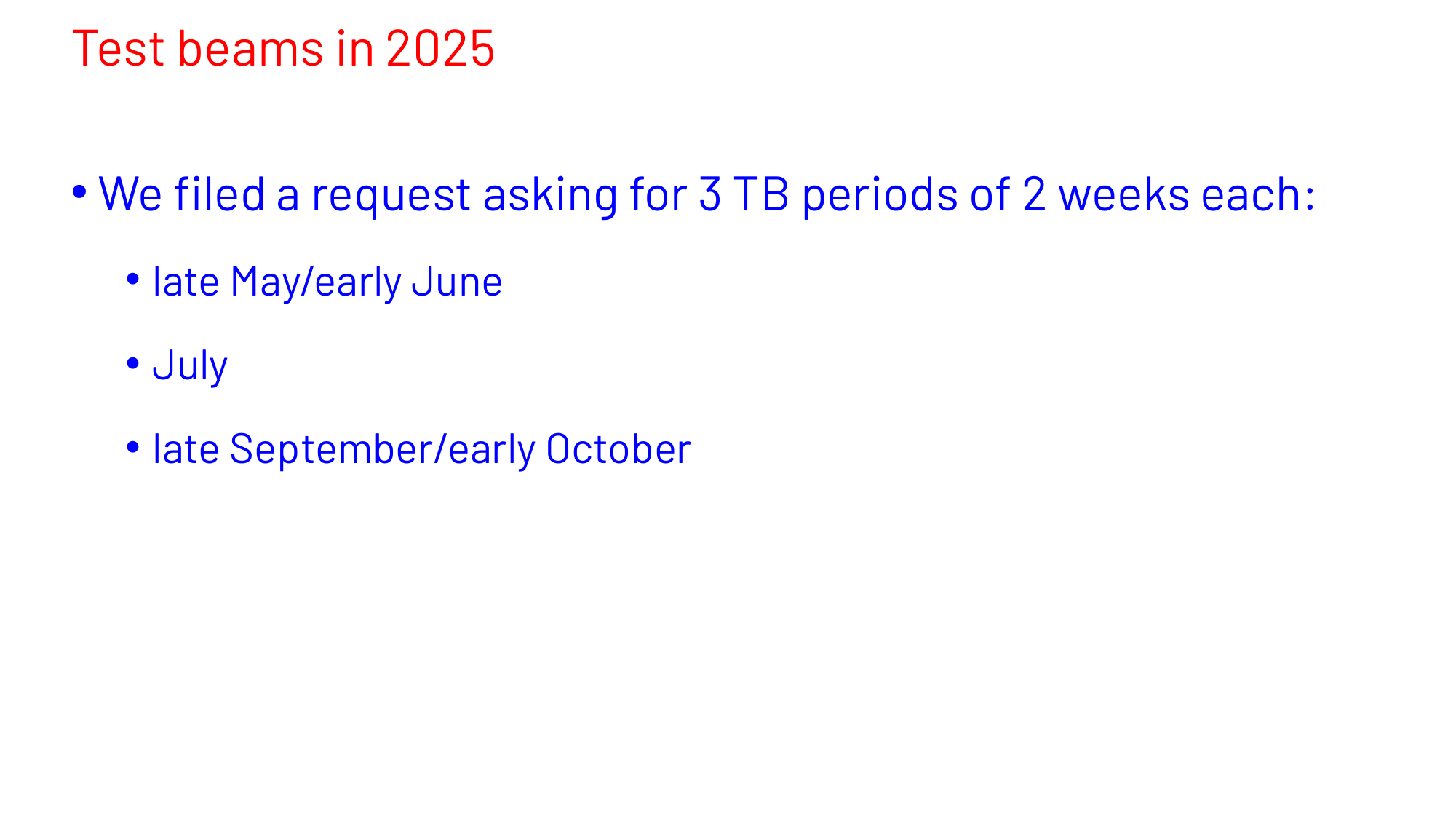

# Test beams in 2025
We filed a request asking for 3 TB periods of 2 weeks each:
late May/early June
July
late September/early October